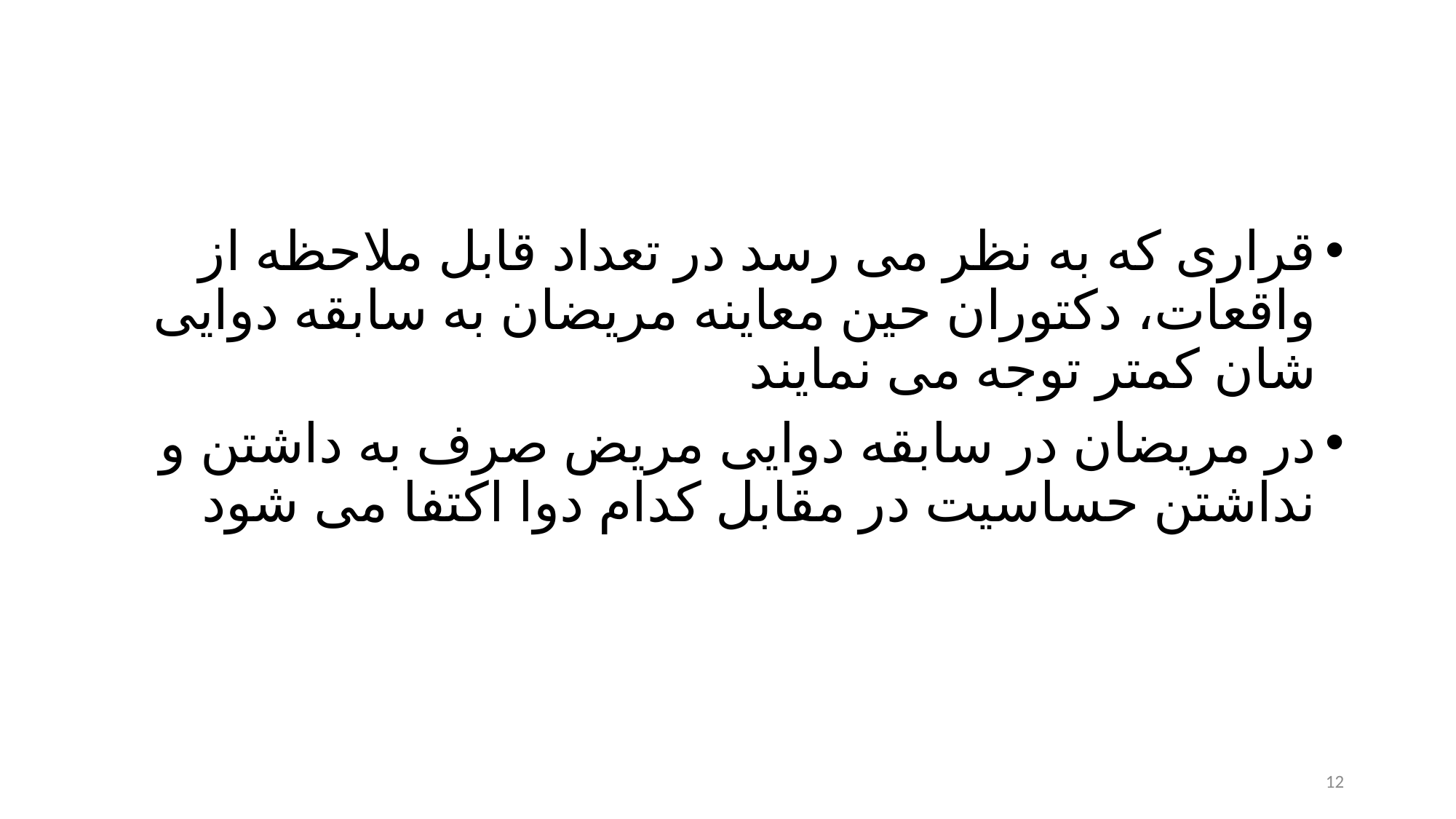

#
قراری که به نظر می رسد در تعداد قابل ملاحظه از واقعات، دکتوران حین معاینه مریضان به سابقه دوایی شان کمتر توجه می نمایند
در مریضان در سابقه دوایی مریض صرف به داشتن و نداشتن حساسیت در مقابل کدام دوا اکتفا می شود
12